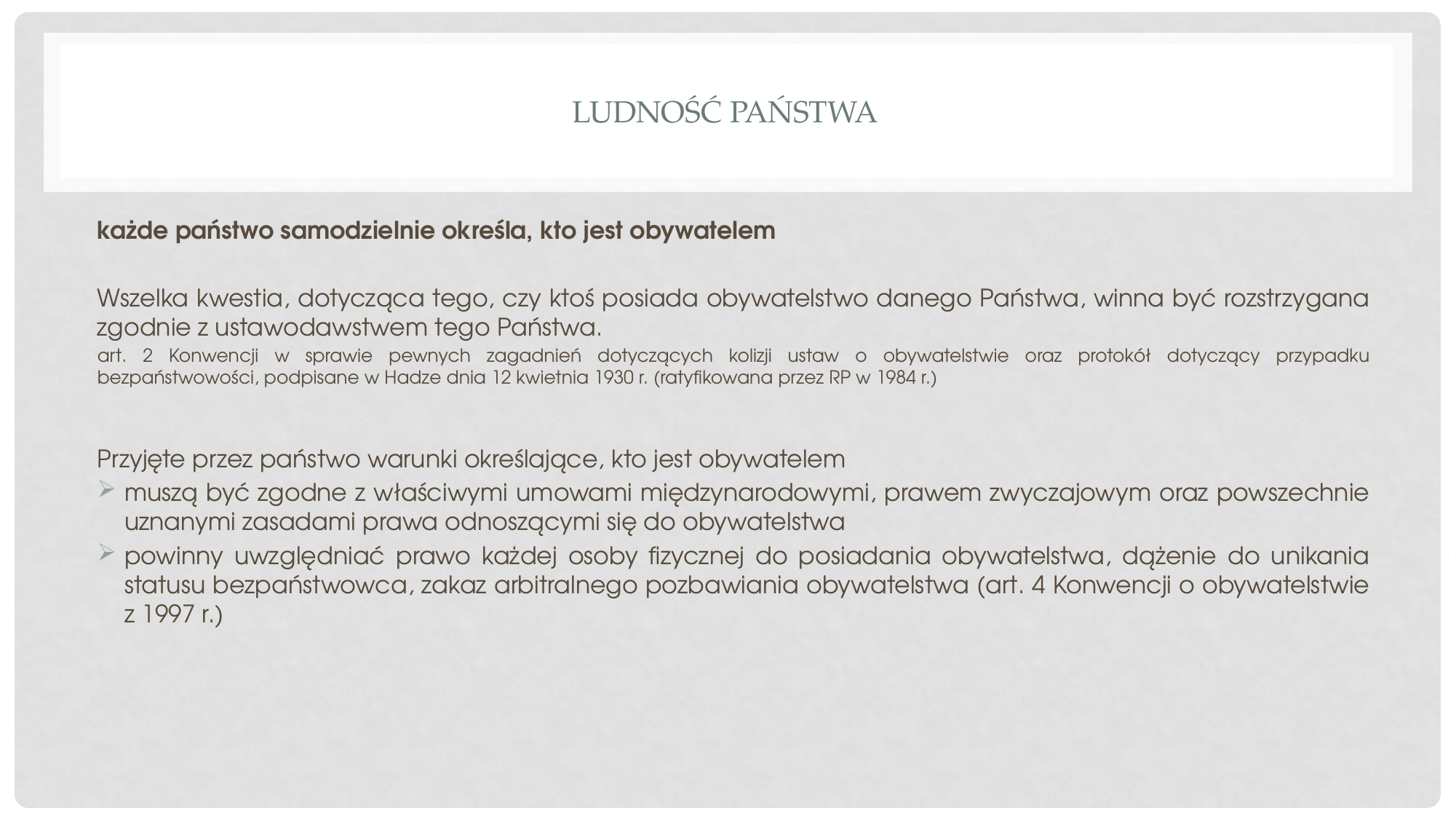

# Ludność państwa
każde państwo samodzielnie określa, kto jest obywatelem

Wszelka kwestia, dotycząca tego, czy ktoś posiada obywatelstwo danego Państwa, winna być rozstrzygana zgodnie z ustawodawstwem tego Państwa.
art. 2 Konwencji w sprawie pewnych zagadnień dotyczących kolizji ustaw o obywatelstwie oraz protokół dotyczący przypadku bezpaństwowości, podpisane w Hadze dnia 12 kwietnia 1930 r. (ratyfikowana przez RP w 1984 r.)

Przyjęte przez państwo warunki określające, kto jest obywatelem
muszą być zgodne z właściwymi umowami międzynarodowymi, prawem zwyczajowym oraz powszechnie uznanymi zasadami prawa odnoszącymi się do obywatelstwa
powinny uwzględniać prawo każdej osoby fizycznej do posiadania obywatelstwa, dążenie do unikania statusu bezpaństwowca, zakaz arbitralnego pozbawiania obywatelstwa (art. 4 Konwencji o obywatelstwie z 1997 r.)